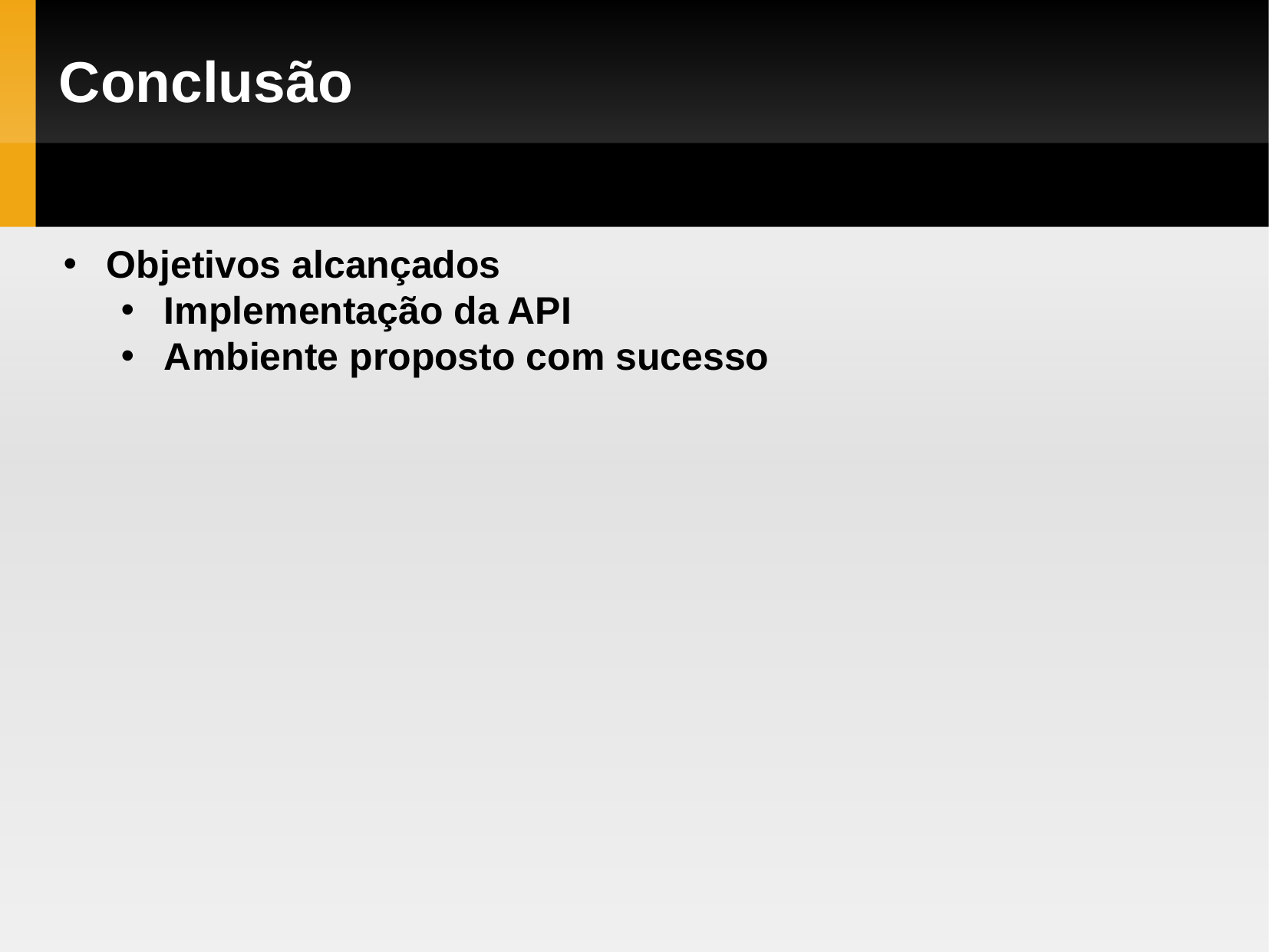

Conclusão
Objetivos alcançados
Implementação da API
Ambiente proposto com sucesso